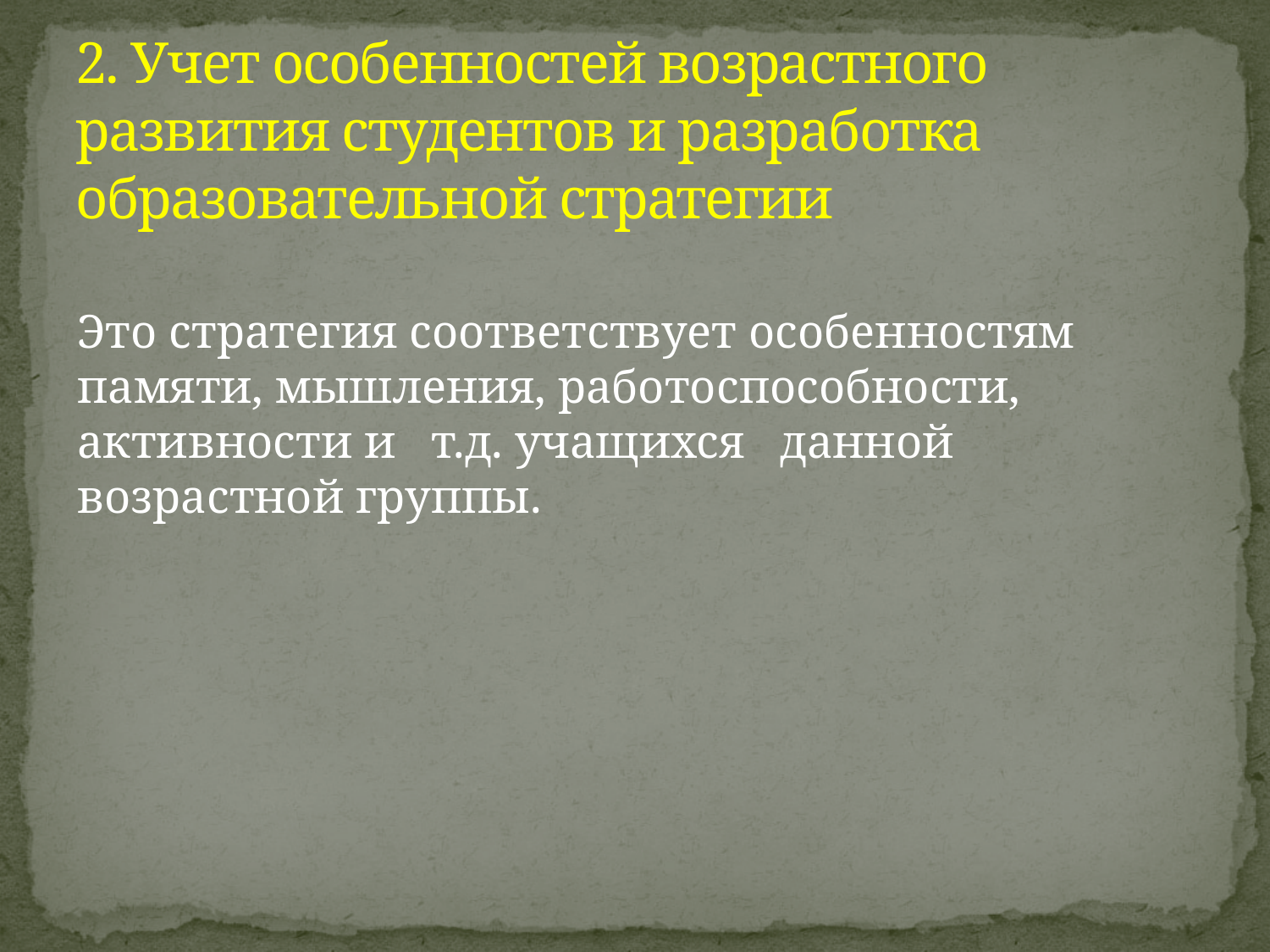

# 2. Учет особенностей возрастного развития студентов и разработка образовательной стратегии
Это стратегия соответствует особенностям памяти, мышления, работоспособности, активности и   т.д. учащихся   данной возрастной группы.